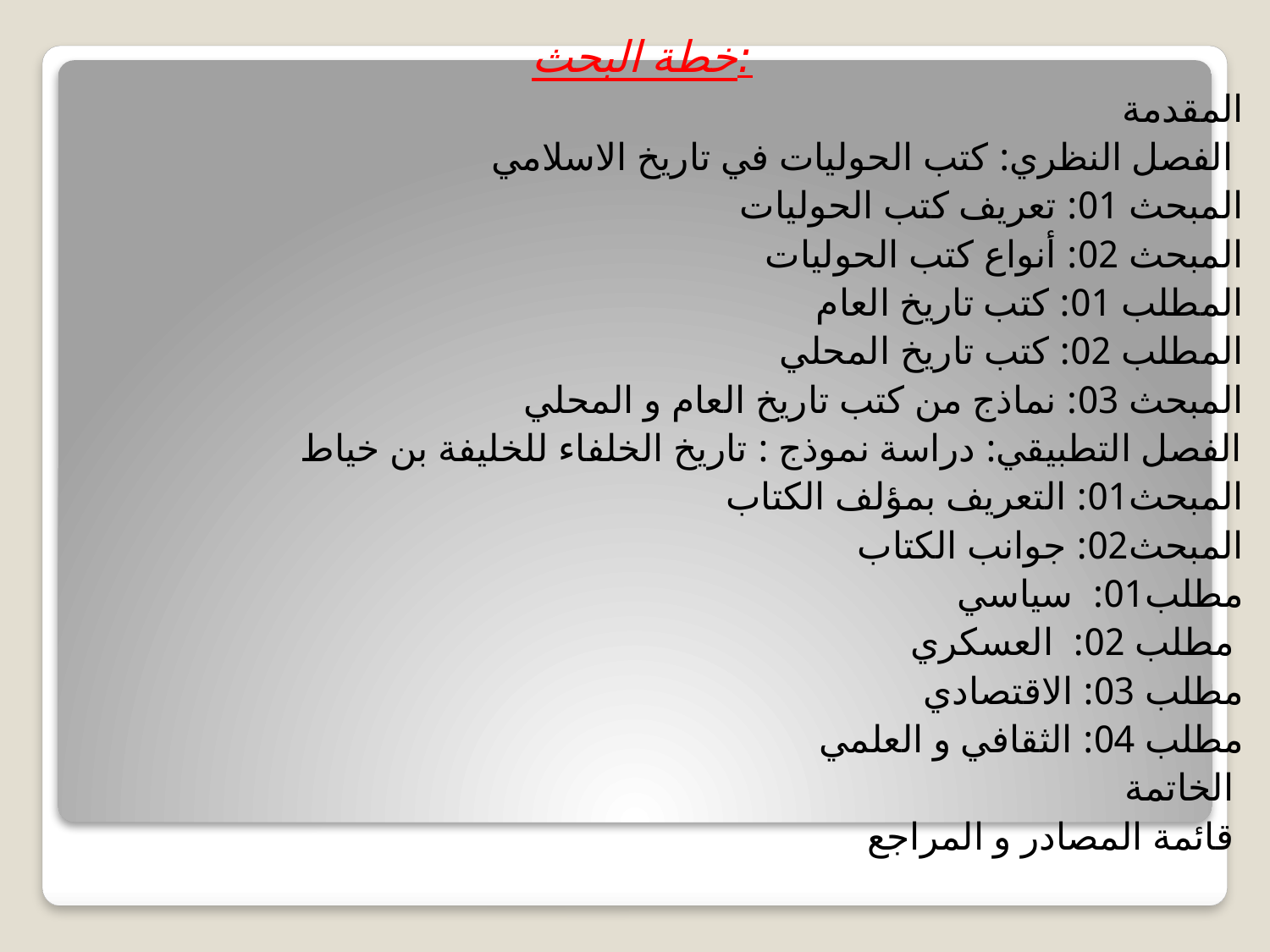

خطة البحث:
المقدمة
الفصل النظري: كتب الحوليات في تاريخ الاسلامي
   المبحث 01: تعريف كتب الحوليات
   المبحث 02: أنواع كتب الحوليات
        المطلب 01: كتب تاريخ العام
        المطلب 02: كتب تاريخ المحلي
   المبحث 03: نماذج من كتب تاريخ العام و المحلي
الفصل التطبيقي: دراسة نموذج : تاريخ الخلفاء للخليفة بن خياط
   المبحث01: التعريف بمؤلف الكتاب
   المبحث02: جوانب الكتاب
     مطلب01:  سياسي
    مطلب 02:  العسكري
   مطلب 03: الاقتصادي
   مطلب 04: الثقافي و العلمي
الخاتمة
قائمة المصادر و المراجع

#